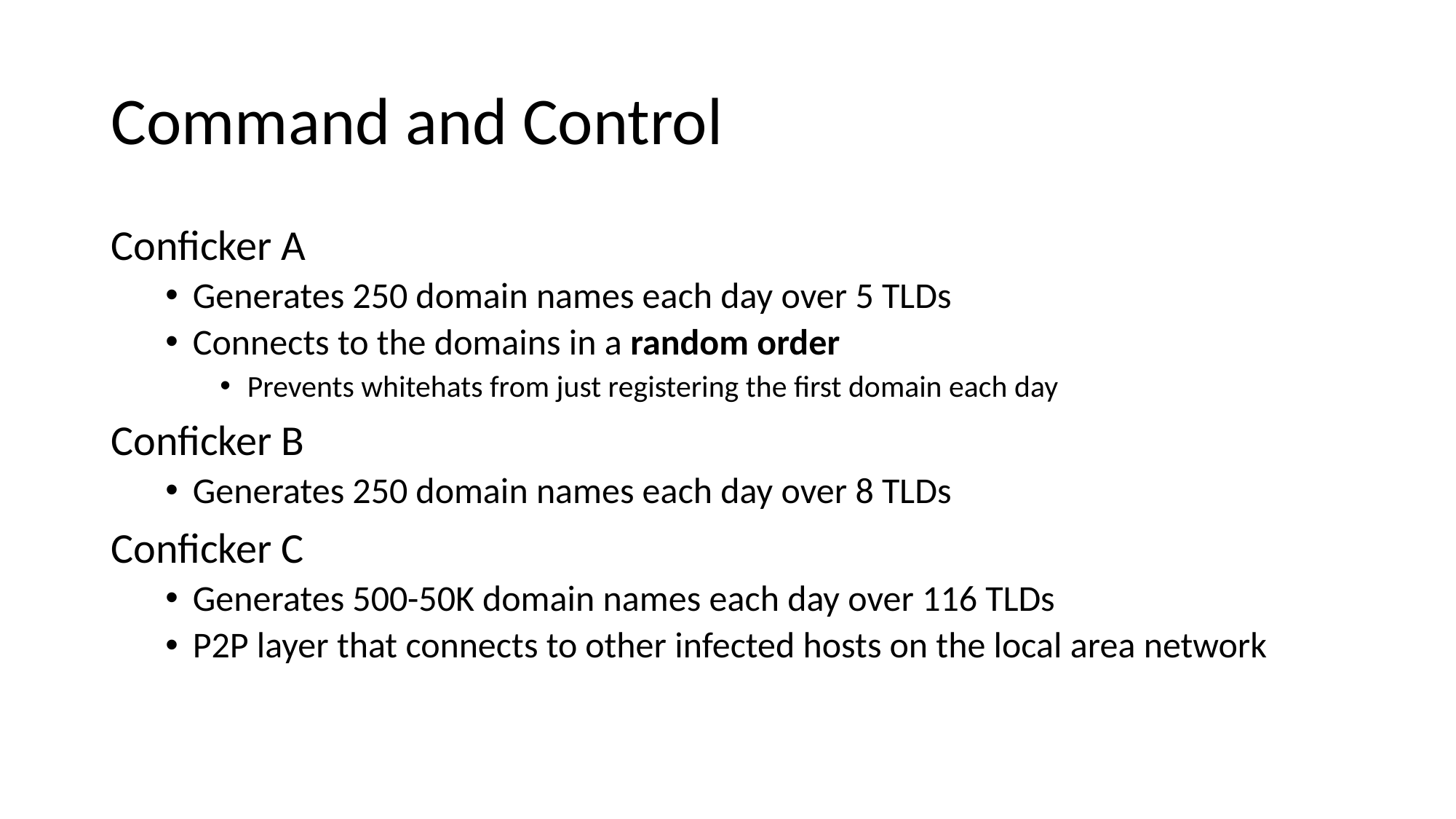

# Command and Control
Conficker A
Generates 250 domain names each day over 5 TLDs
Connects to the domains in a random order
Prevents whitehats from just registering the first domain each day
Conficker B
Generates 250 domain names each day over 8 TLDs
Conficker C
Generates 500-50K domain names each day over 116 TLDs
P2P layer that connects to other infected hosts on the local area network